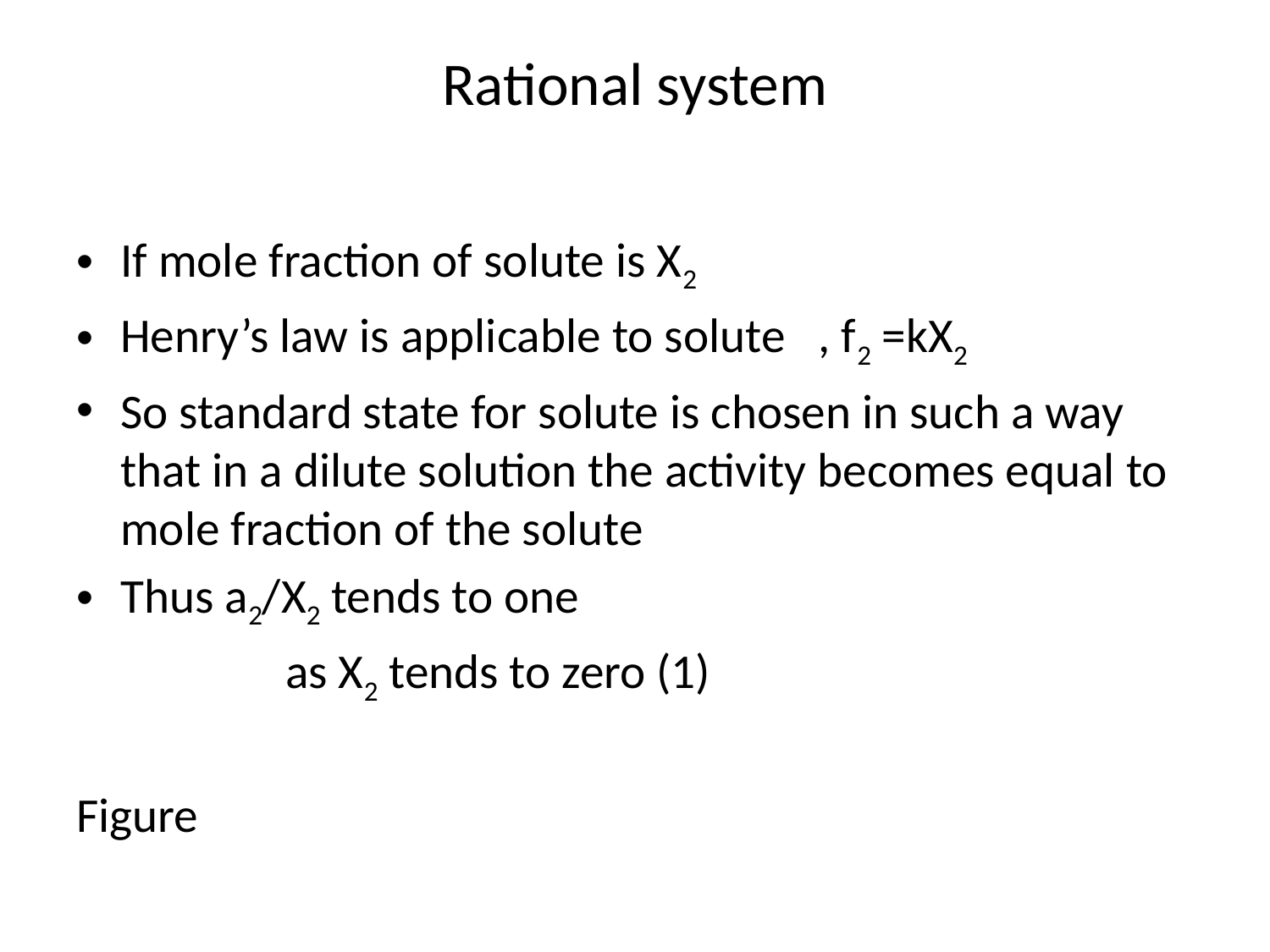

# Rational system
If mole fraction of solute is X2
Henry’s law is applicable to solute   , f2 =kX2
So standard state for solute is chosen in such a way that in a dilute solution the activity becomes equal to mole fraction of the solute
Thus a2/X2 tends to one
                   as X2 tends to zero (1)

Figure